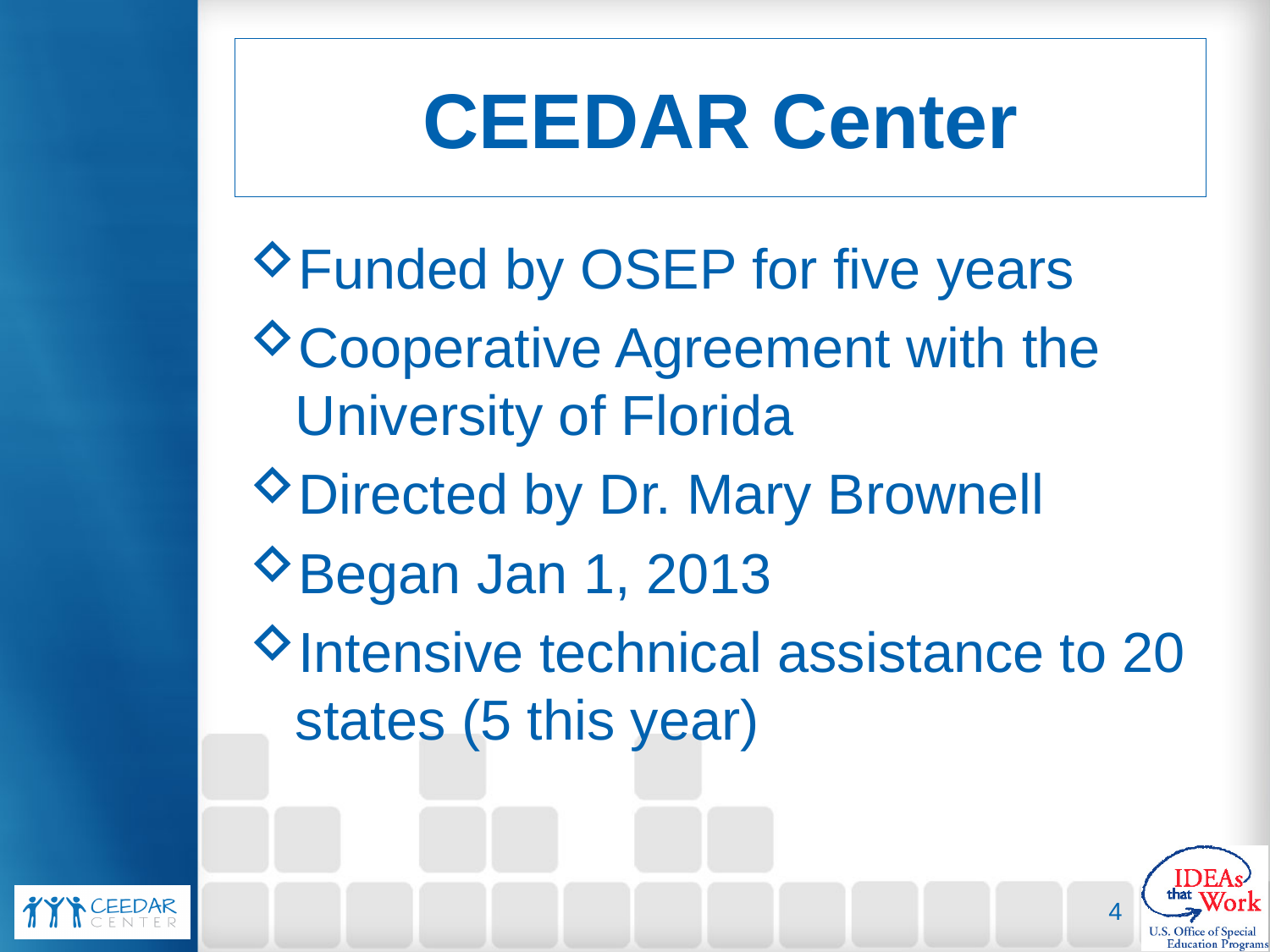

# CEEDAR Center
Funded by OSEP for five years
Cooperative Agreement with the University of Florida
Directed by Dr. Mary Brownell
Began Jan 1, 2013
Intensive technical assistance to 20 states (5 this year)
4